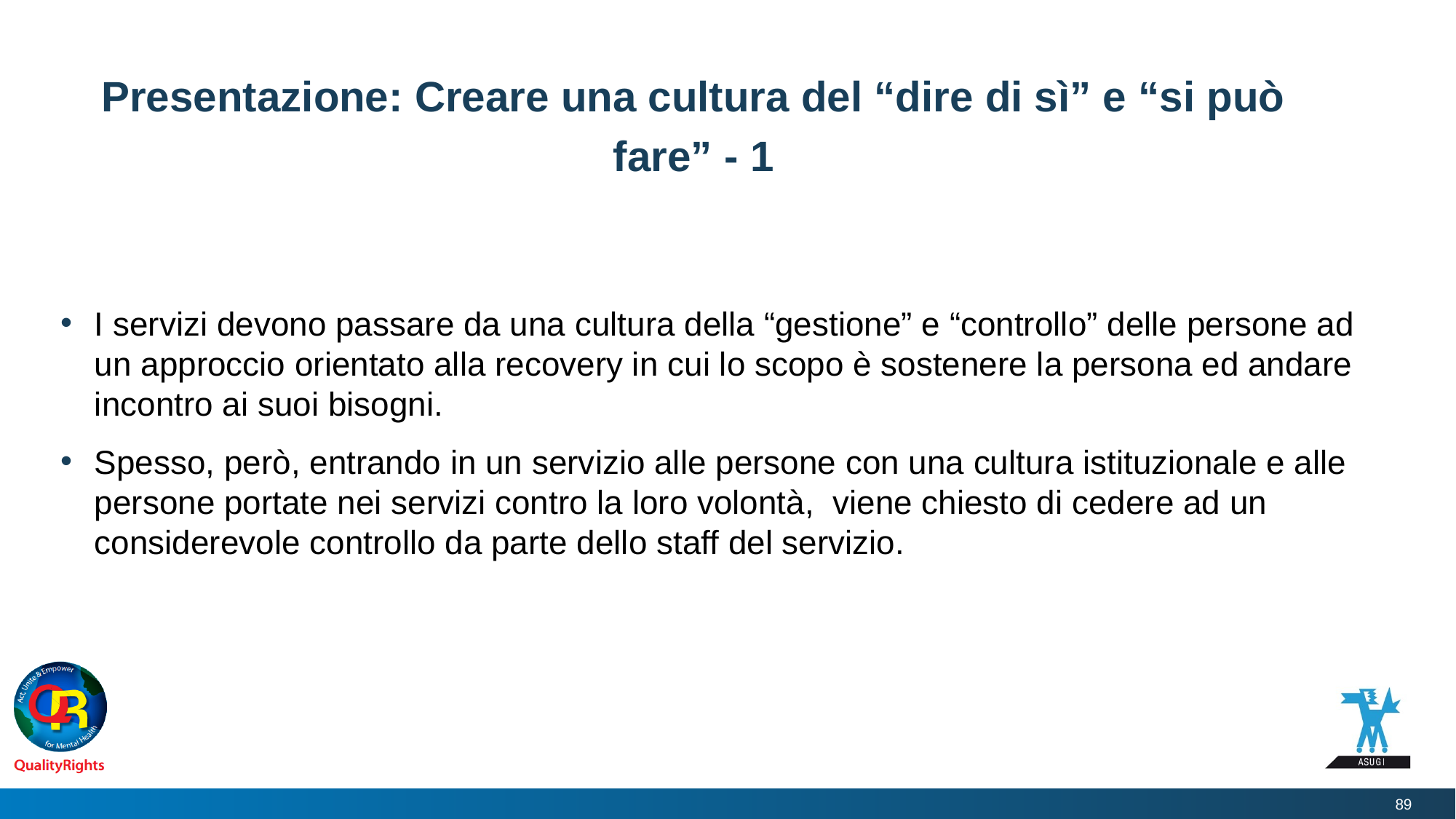

# Presentazione: Creare una cultura del “dire di sì” e “si può fare” - 1

I servizi devono passare da una cultura della “gestione” e “controllo” delle persone ad un approccio orientato alla recovery in cui lo scopo è sostenere la persona ed andare incontro ai suoi bisogni.
Spesso, però, entrando in un servizio alle persone con una cultura istituzionale e alle persone portate nei servizi contro la loro volontà,  viene chiesto di cedere ad un considerevole controllo da parte dello staff del servizio.